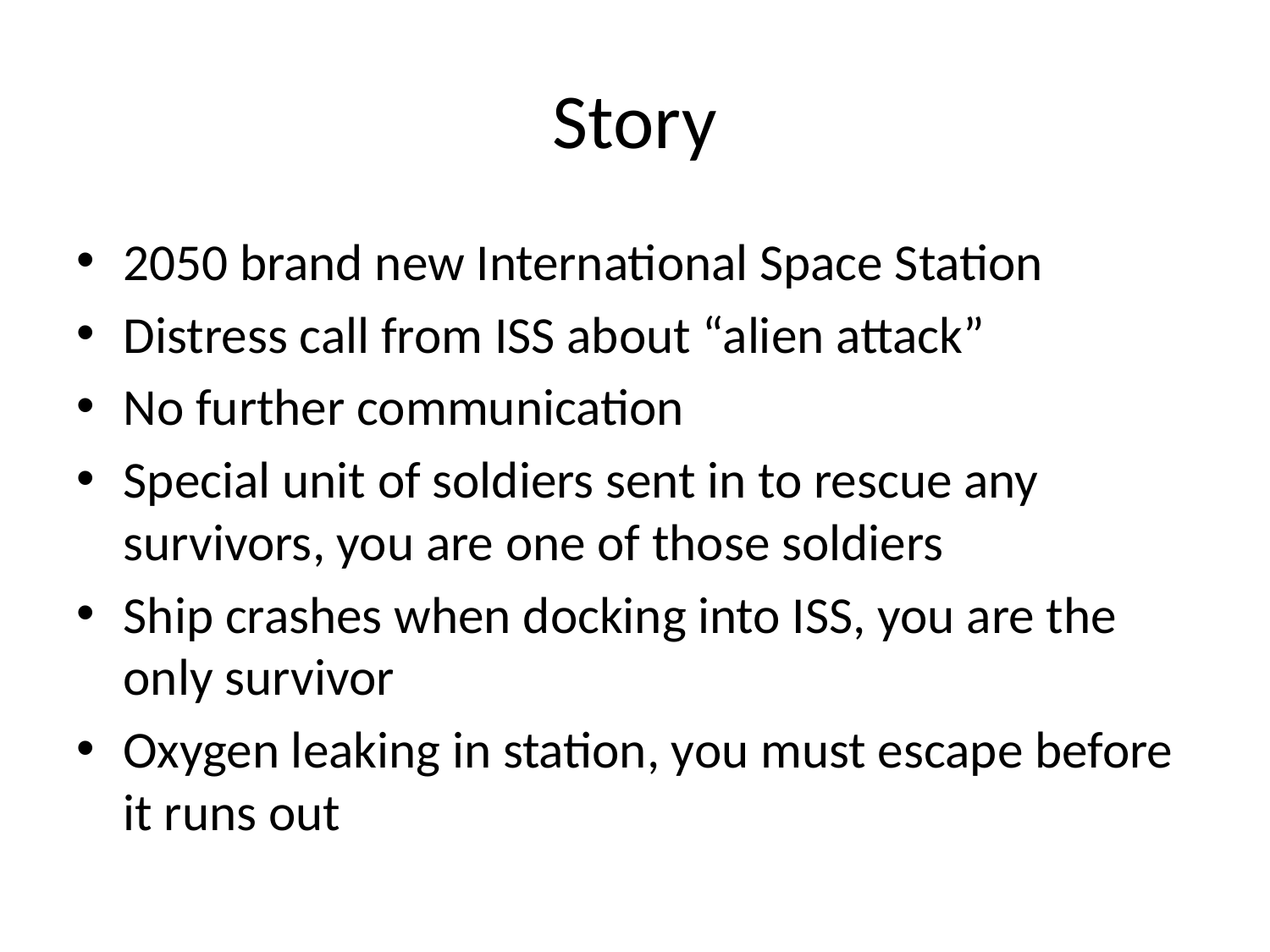

# Story
2050 brand new International Space Station
Distress call from ISS about “alien attack”
No further communication
Special unit of soldiers sent in to rescue any survivors, you are one of those soldiers
Ship crashes when docking into ISS, you are the only survivor
Oxygen leaking in station, you must escape before it runs out